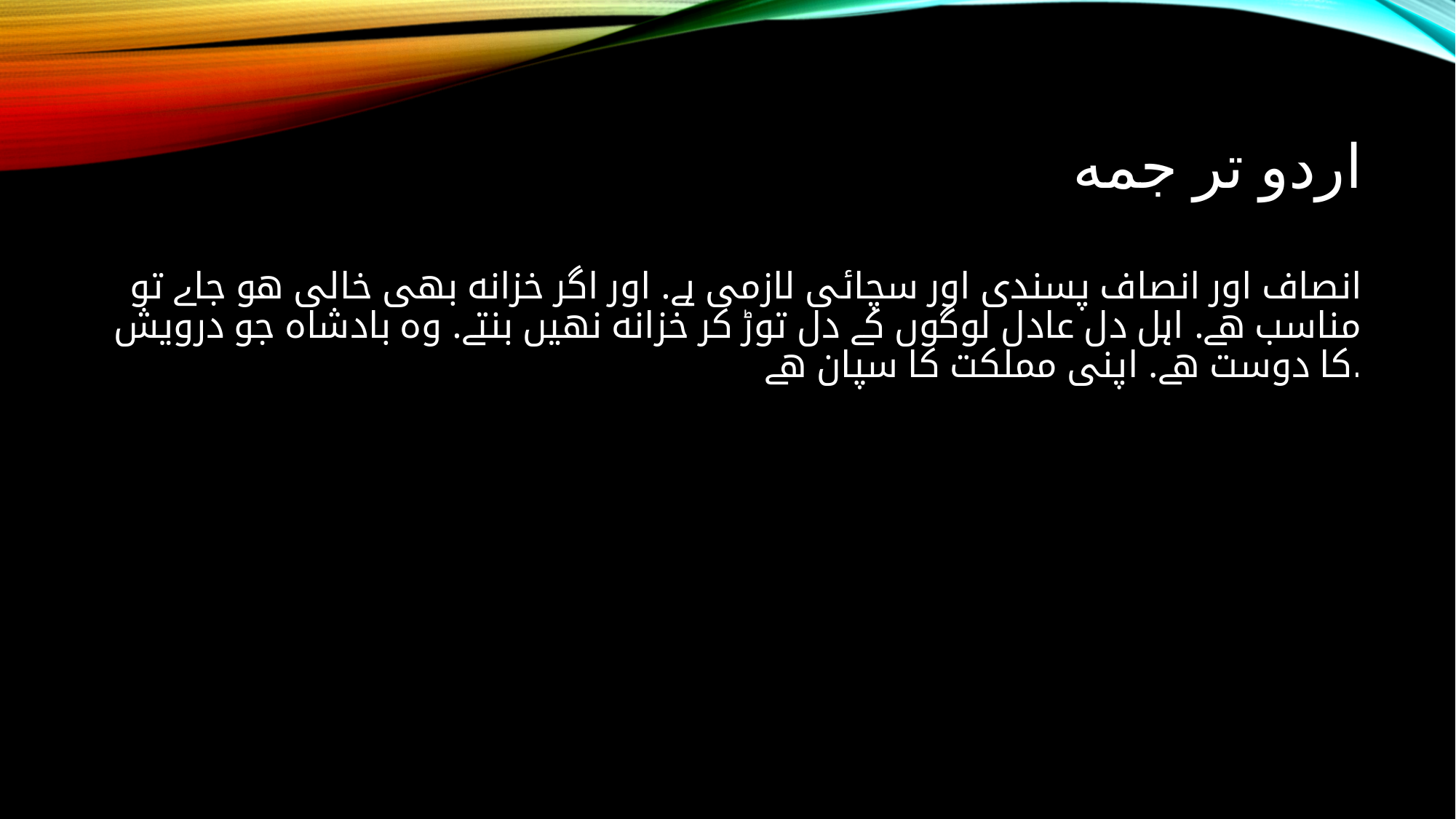

# اردو تر جمه
انصاف اور انصاف پسندی اور سچائی لازمی ہے. اور اگر خزانه بھی خالی هو جاے تو مناسب ھے. اہل دل عادل لوگوں کے دل توڑ کر خزانه نھیں بنتے. وہ بادشاه جو درویش کا دوست هے. اپنی مملکت کا سپان ھے.